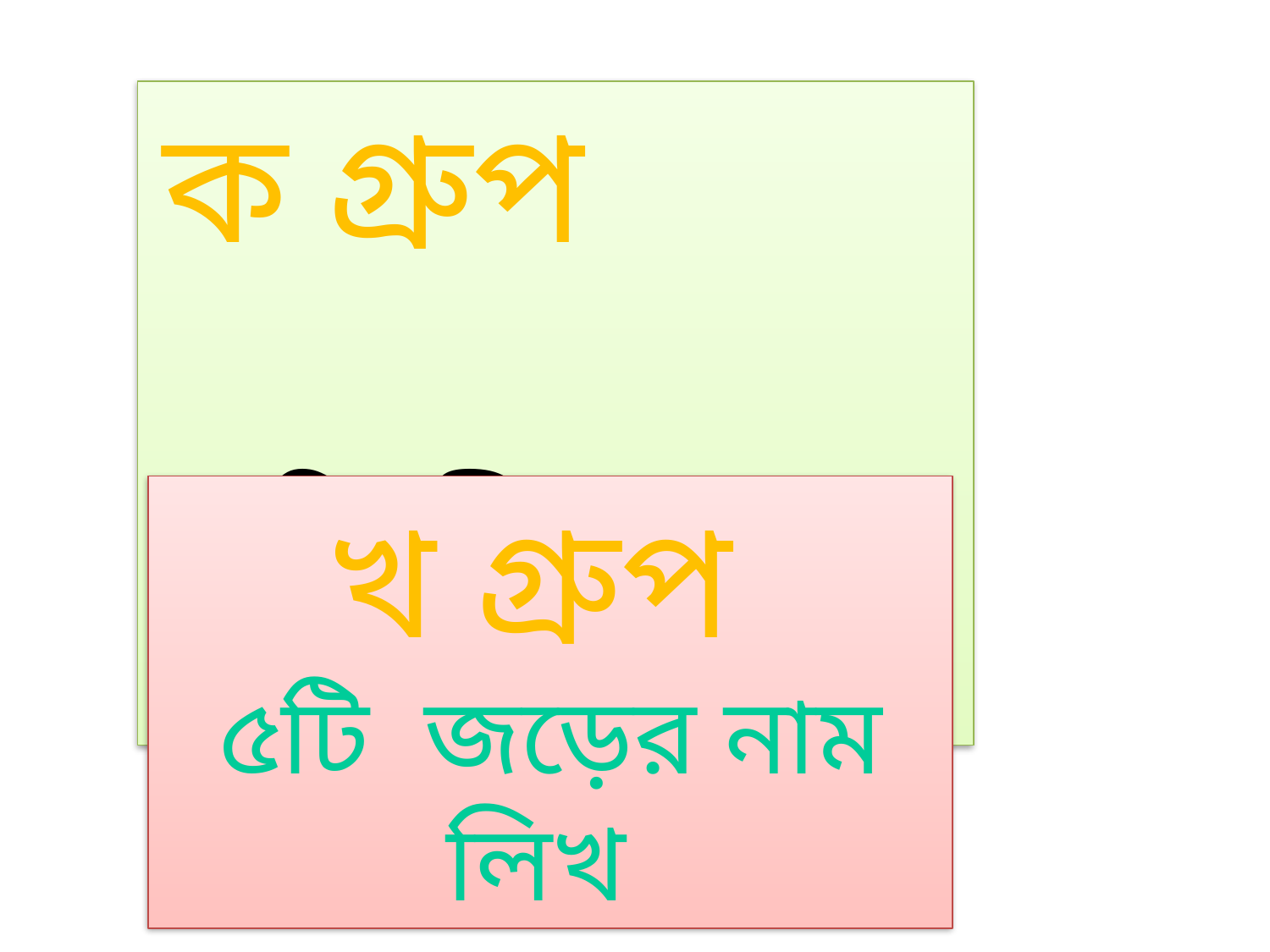

ক গ্রুপ
৫টি জীবের নাম লিখ

খ গ্রুপ
৫টি  জড়ের নাম লিখ